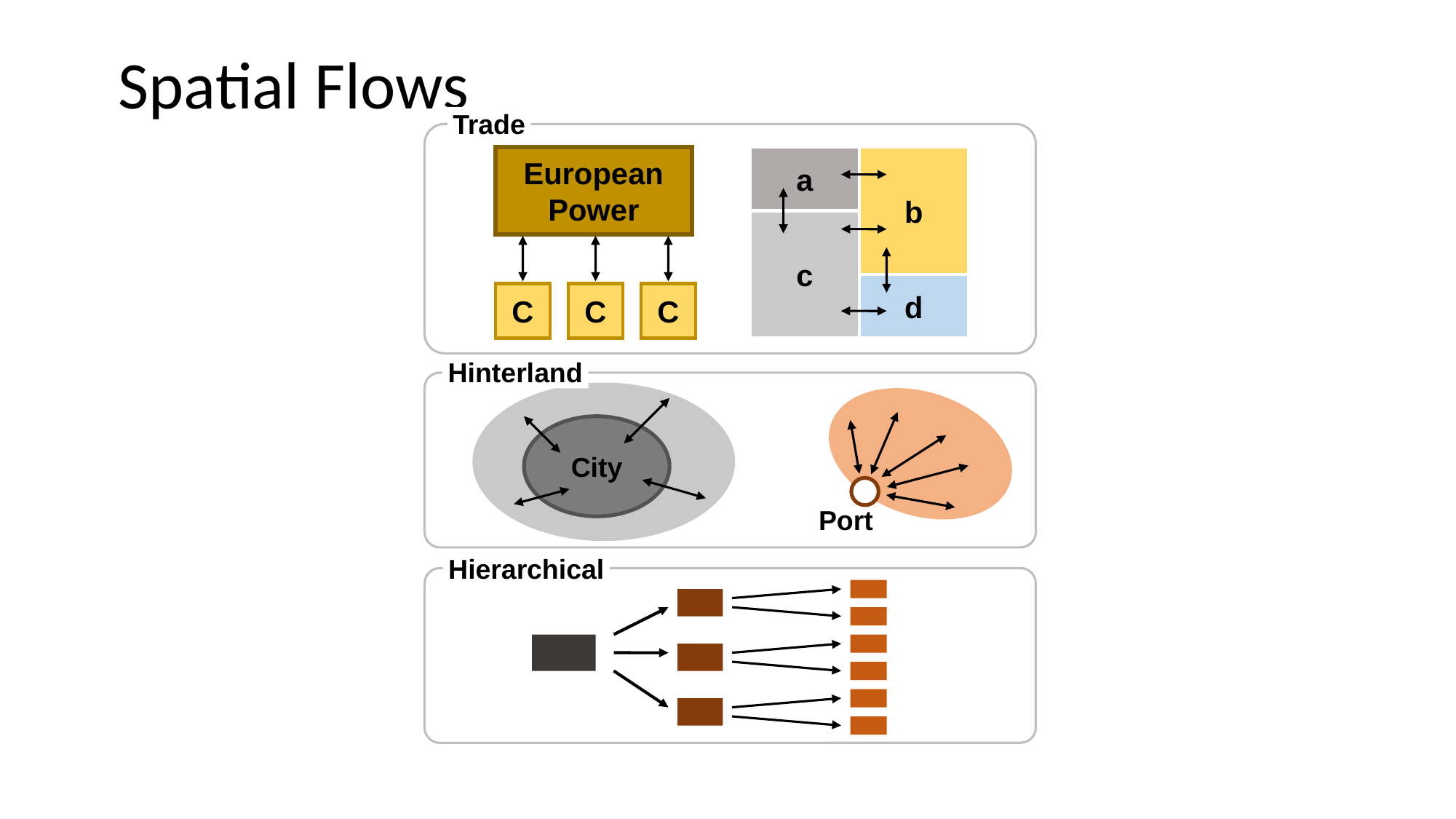

# Spatial Flows
Trade

European
Power
a
b

c

d
C
C
C

Hinterland

City

Port
Hierarchical